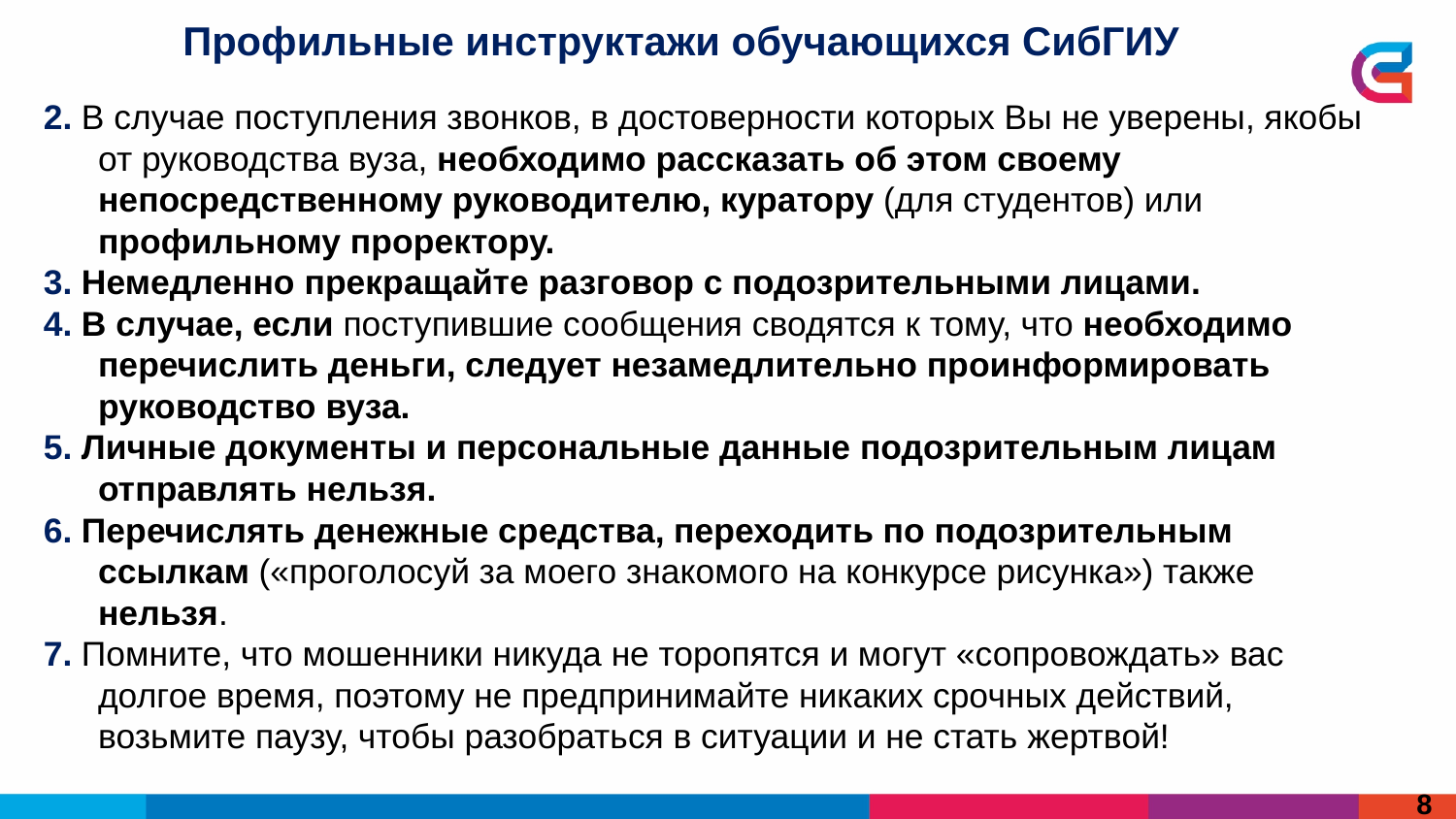

Профильные инструктажи обучающихся СибГИУ
2. В случае поступления звонков, в достоверности которых Вы не уверены, якобы от руководства вуза, необходимо рассказать об этом своему непосредственному руководителю, куратору (для студентов) или профильному проректору.
3. Немедленно прекращайте разговор с подозрительными лицами.
4. В случае, если поступившие сообщения сводятся к тому, что необходимо перечислить деньги, следует незамедлительно проинформировать руководство вуза.
5. Личные документы и персональные данные подозрительным лицам отправлять нельзя.
6. Перечислять денежные средства, переходить по подозрительным ссылкам («проголосуй за моего знакомого на конкурсе рисунка») также нельзя.
7. Помните, что мошенники никуда не торопятся и могут «сопровождать» вас долгое время, поэтому не предпринимайте никаких срочных действий, возьмите паузу, чтобы разобраться в ситуации и не стать жертвой!
8